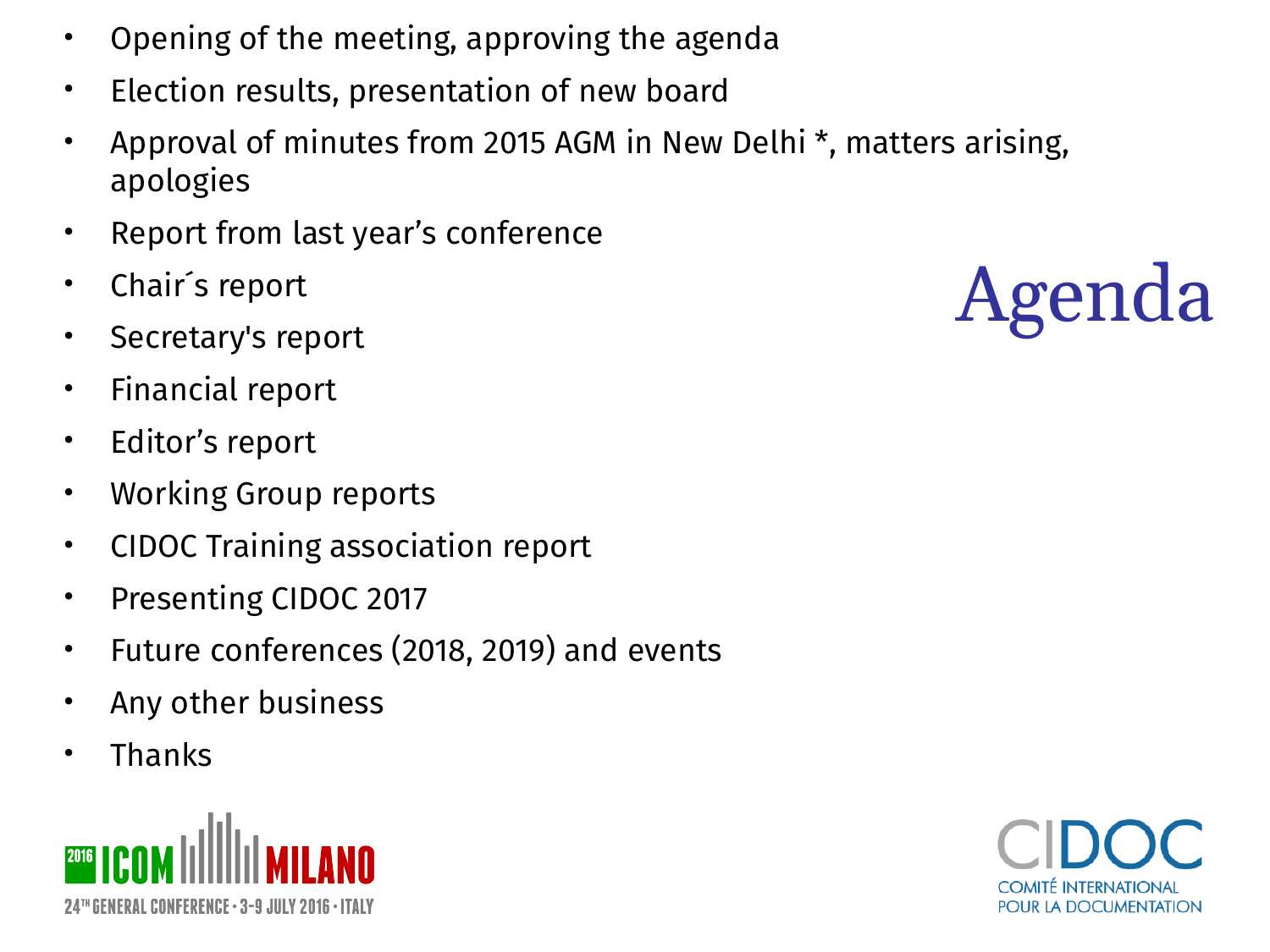

Opening of the meeting, approving the agenda
Election results, presentation of new board
Approval of minutes from 2015 AGM in New Delhi *, matters arising, apologies
Report from last year’s conference
Chair´s report
Secretary's report
Financial report
Editor’s report
Working Group reports
CIDOC Training association report
Presenting CIDOC 2017
Future conferences (2018, 2019) and events
Any other business
Thanks
# Agenda